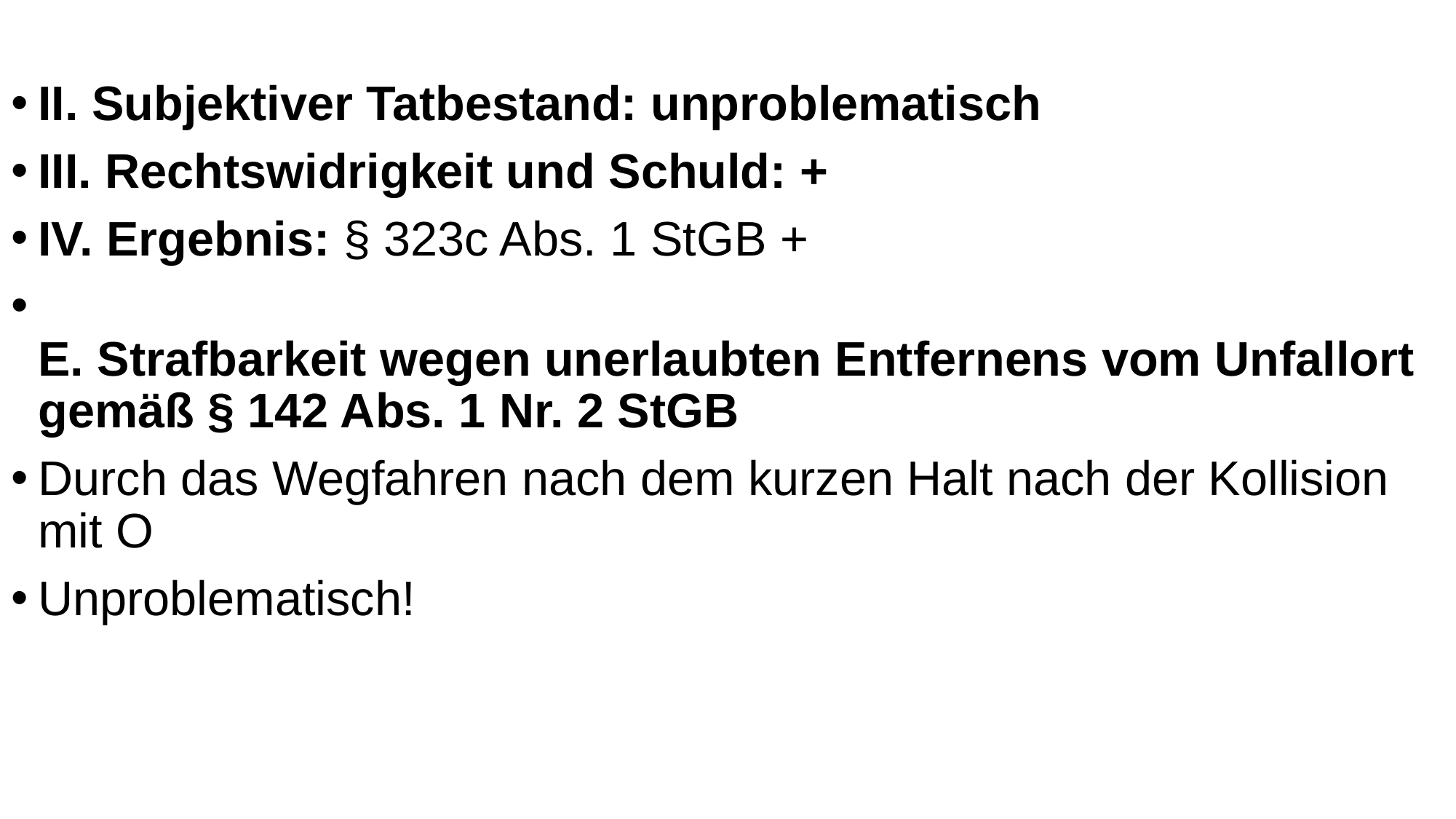

II. Subjektiver Tatbestand: unproblematisch
III. Rechtswidrigkeit und Schuld: +
IV. Ergebnis: § 323c Abs. 1 StGB +
E. Strafbarkeit wegen unerlaubten Entfernens vom Unfallort gemäß § 142 Abs. 1 Nr. 2 StGB
Durch das Wegfahren nach dem kurzen Halt nach der Kollision mit O
Unproblematisch!